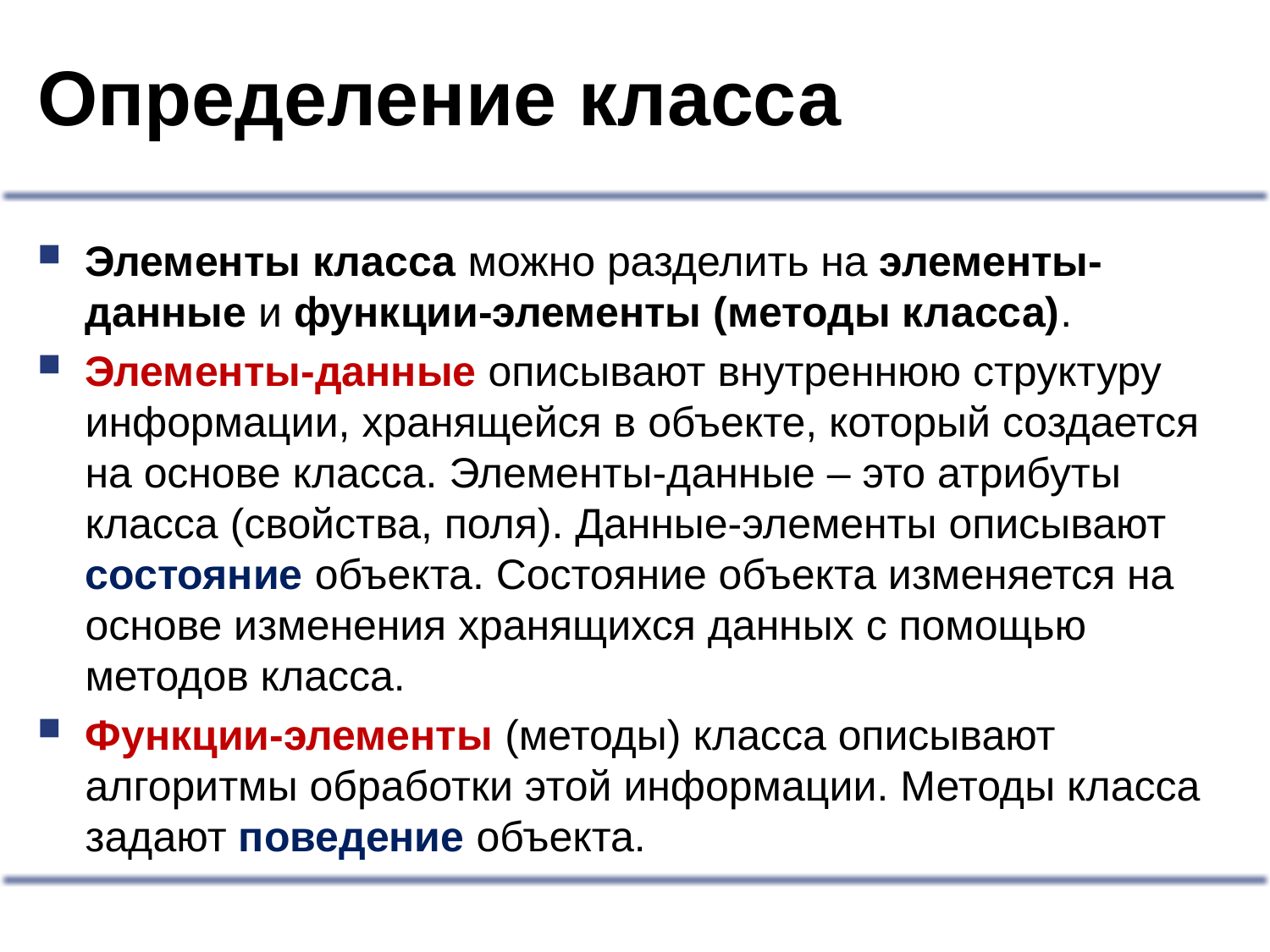

# Определение класса
Элементы класса можно разделить на элементы-данные и функции-элементы (методы класса).
Элементы-данные описывают внутреннюю структуру информации, хранящейся в объекте, который создается на основе класса. Элементы-данные – это атрибуты класса (свойства, поля). Данные-элементы описывают состояние объекта. Состояние объекта изменяется на основе изменения хранящихся данных с помощью методов класса.
Функции-элементы (методы) класса описывают алгоритмы обработки этой информации. Методы класса задают поведение объекта.